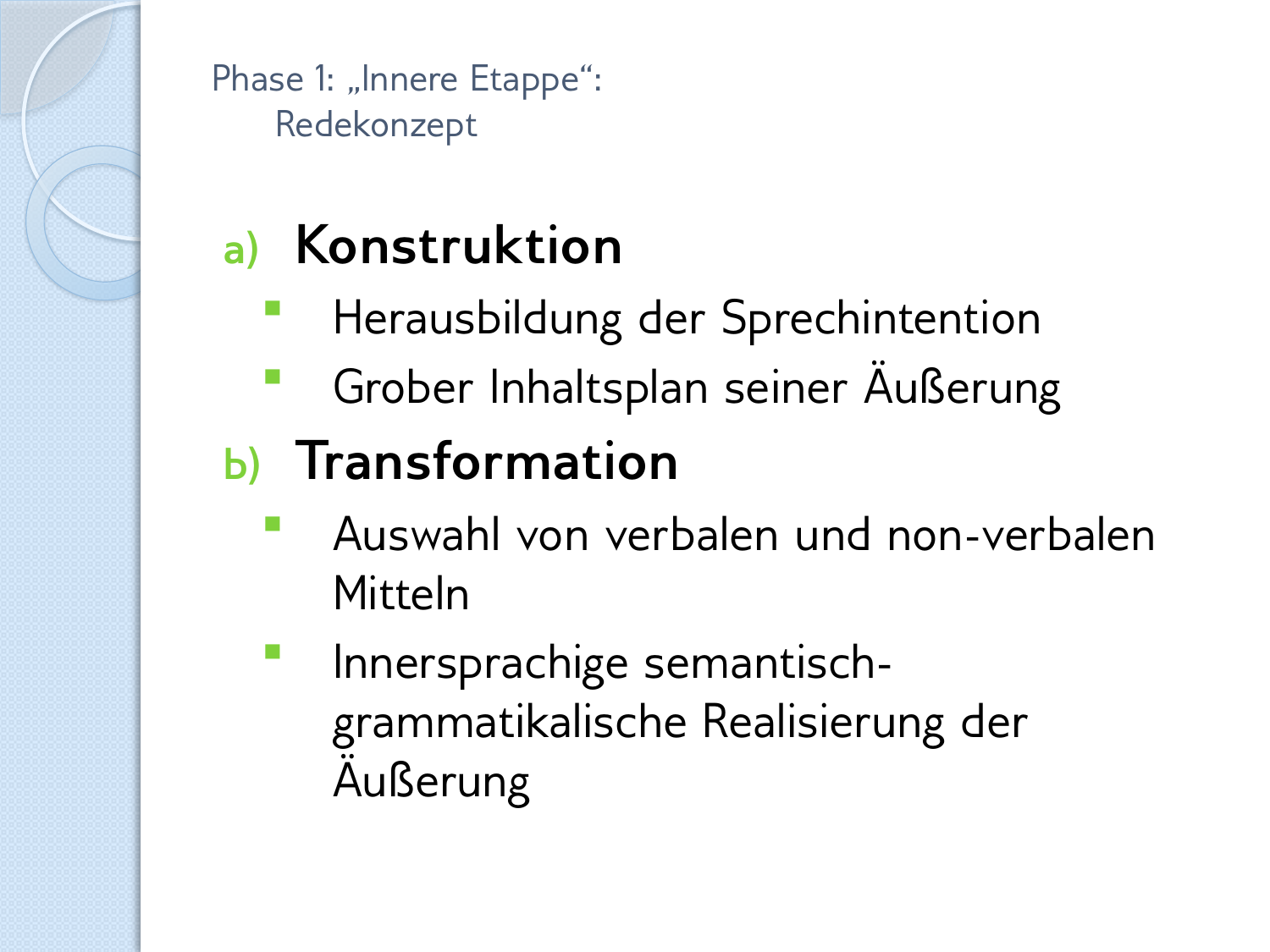

# Phase 1: „Innere Etappe“: Redekonzept
Konstruktion
Herausbildung der Sprechintention
Grober Inhaltsplan seiner Äußerung
Transformation
Auswahl von verbalen und non-verbalen Mitteln
Innersprachige semantisch-grammatikalische Realisierung der Äußerung